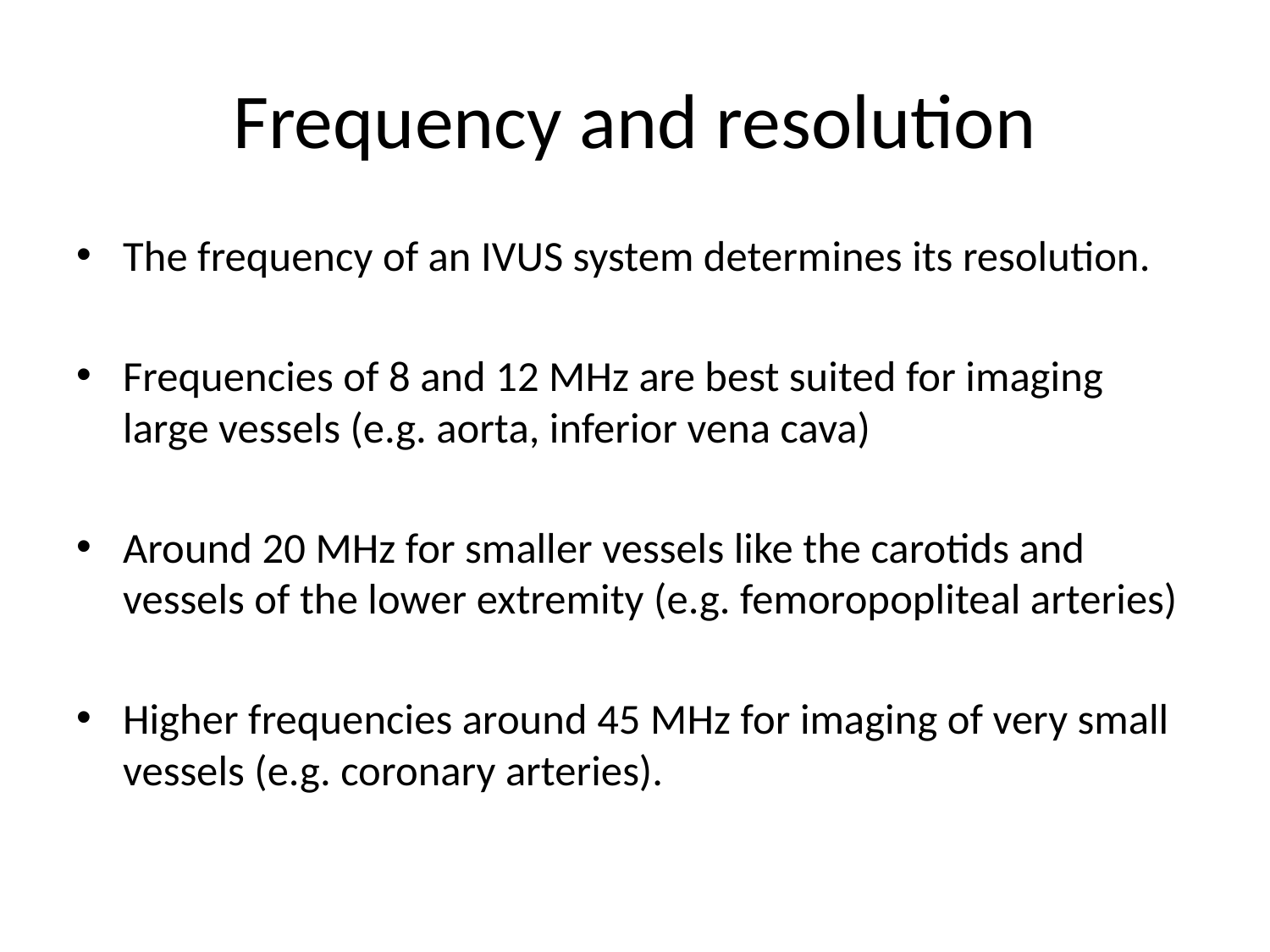

# Frequency and resolution
The frequency of an IVUS system determines its resolution.

Frequencies of 8 and 12 MHz are best suited for imaging large vessels (e.g. aorta, inferior vena cava)

Around 20 MHz for smaller vessels like the carotids and vessels of the lower extremity (e.g. femoropopliteal arteries)

Higher frequencies around 45 MHz for imaging of very small vessels (e.g. coronary arteries).